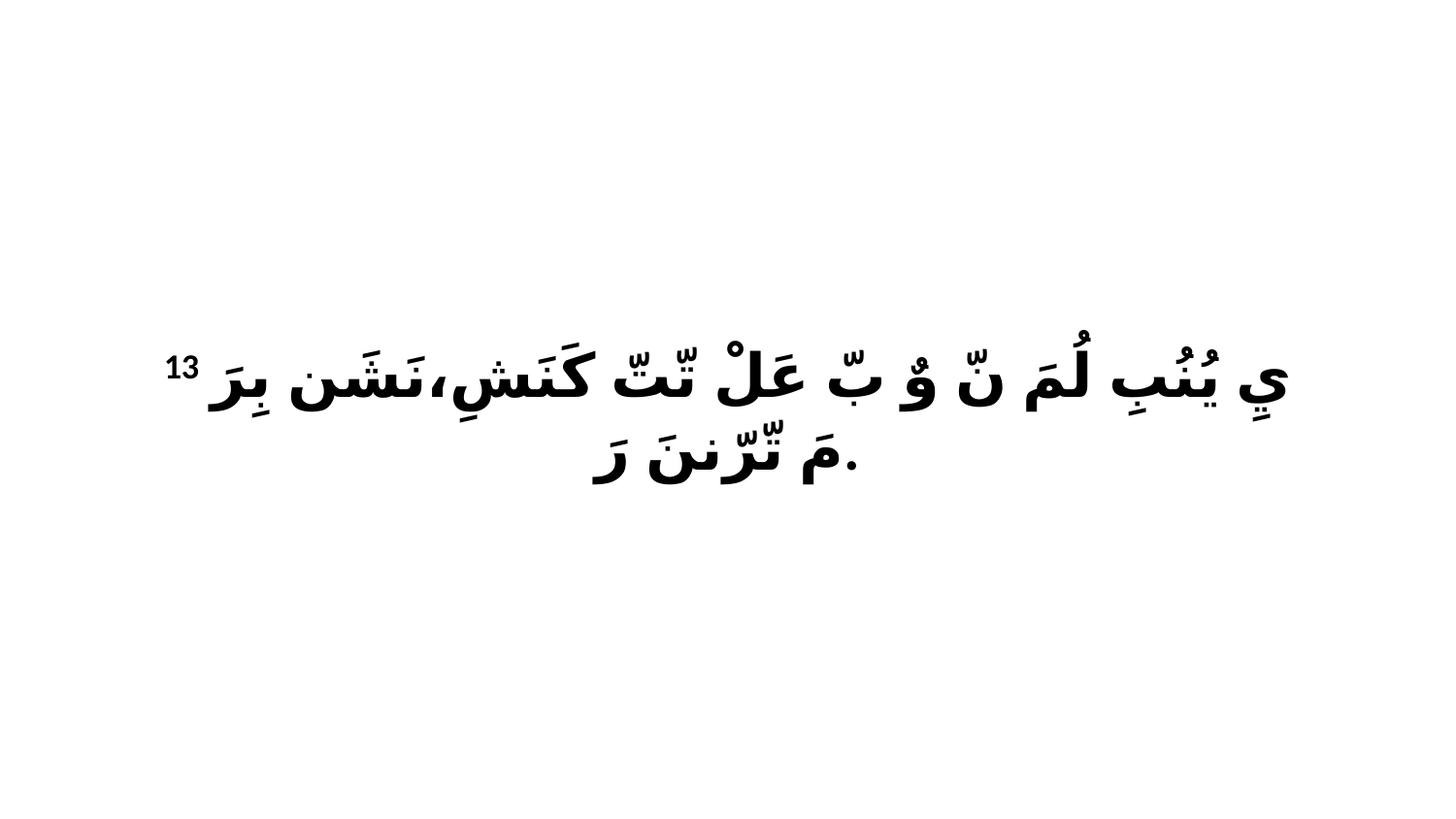

13 يِ يُنُبِ لُمَ نّ وٌ بّ عَلْ تّتّ كَنَشِ،نَشَن بِرَ مَ تّرّننَ رَ.